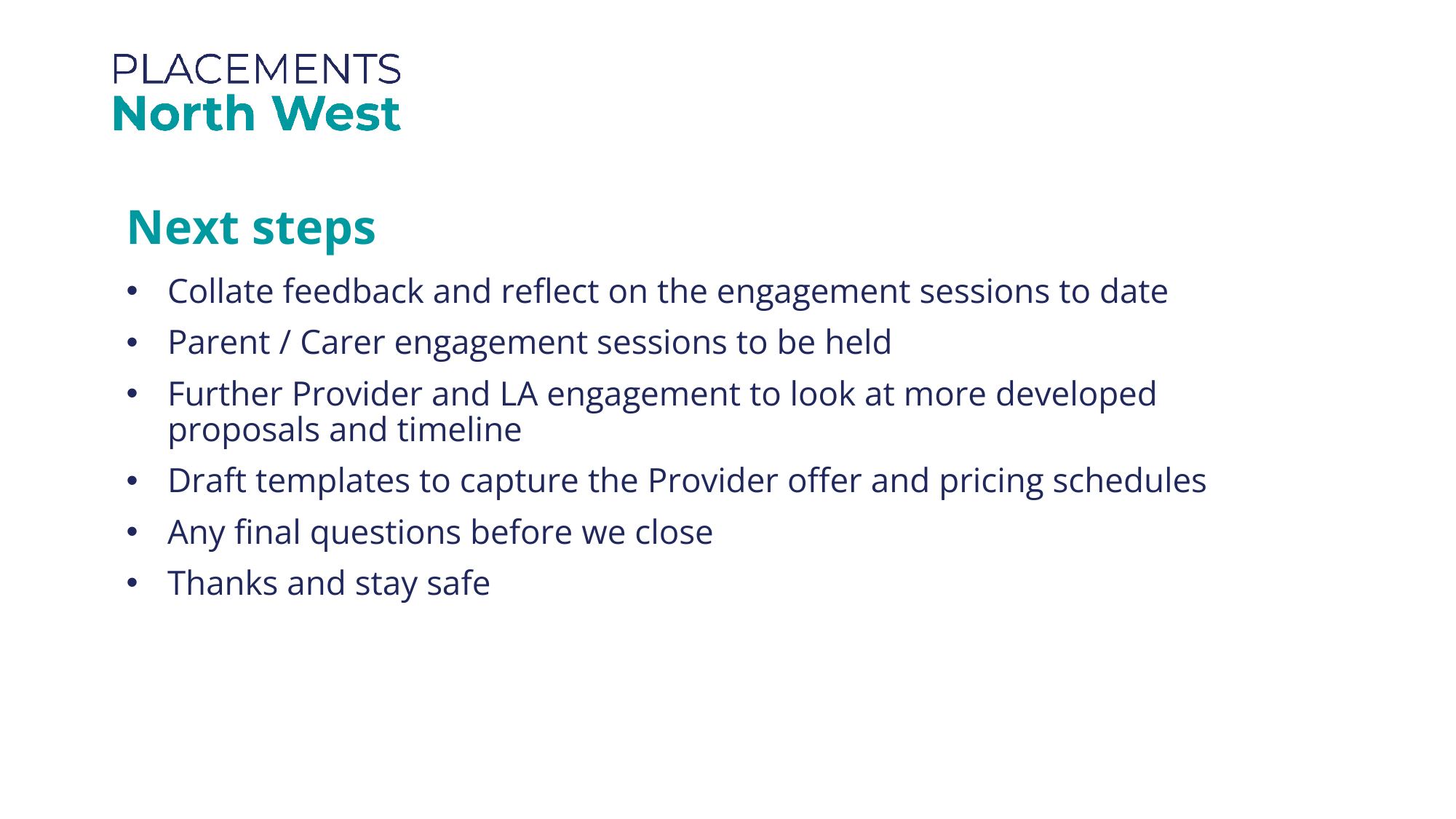

Next steps
Collate feedback and reflect on the engagement sessions to date
Parent / Carer engagement sessions to be held
Further Provider and LA engagement to look at more developed proposals and timeline
Draft templates to capture the Provider offer and pricing schedules
Any final questions before we close
Thanks and stay safe